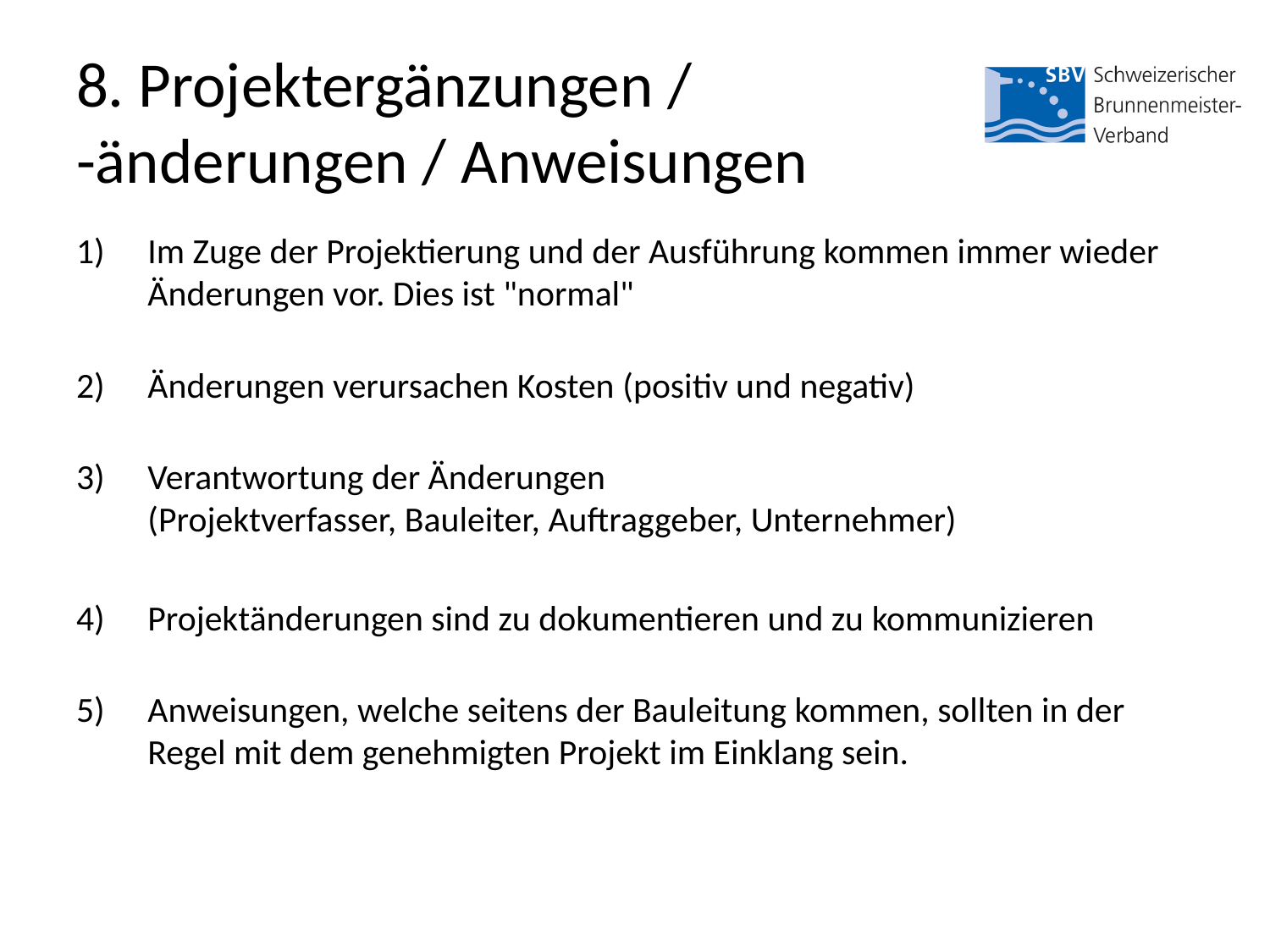

# 8. Projektergänzungen / -änderungen / Anweisungen
Im Zuge der Projektierung und der Ausführung kommen immer wieder Änderungen vor. Dies ist "normal"
Änderungen verursachen Kosten (positiv und negativ)
Verantwortung der Änderungen
(Projektverfasser, Bauleiter, Auftraggeber, Unternehmer)

Projektänderungen sind zu dokumentieren und zu kommunizieren
Anweisungen, welche seitens der Bauleitung kommen, sollten in der Regel mit dem genehmigten Projekt im Einklang sein.